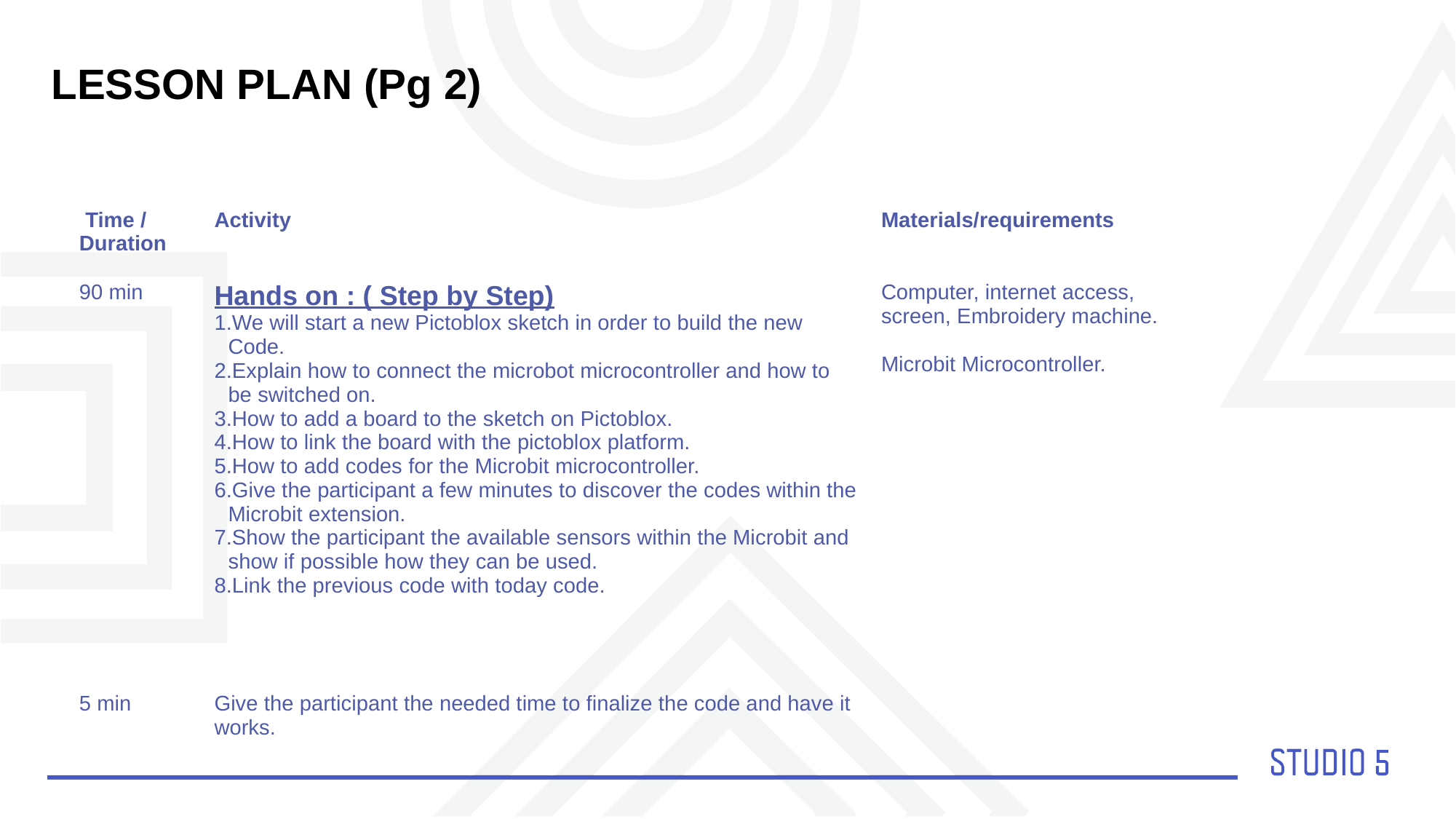

LESSON PLAN (Pg 2)

| Time / Duration | Activity | Materials/requirements |
| --- | --- | --- |
| 90 min | Hands on : ( Step by Step) We will start a new Pictoblox sketch in order to build the new Code. Explain how to connect the microbot microcontroller and how to be switched on. How to add a board to the sketch on Pictoblox. How to link the board with the pictoblox platform. How to add codes for the Microbit microcontroller. Give the participant a few minutes to discover the codes within the Microbit extension. Show the participant the available sensors within the Microbit and show if possible how they can be used. Link the previous code with today code. | Computer, internet access, screen, Embroidery machine. Microbit Microcontroller. |
| 5 min | Give the participant the needed time to finalize the code and have it works. |  |